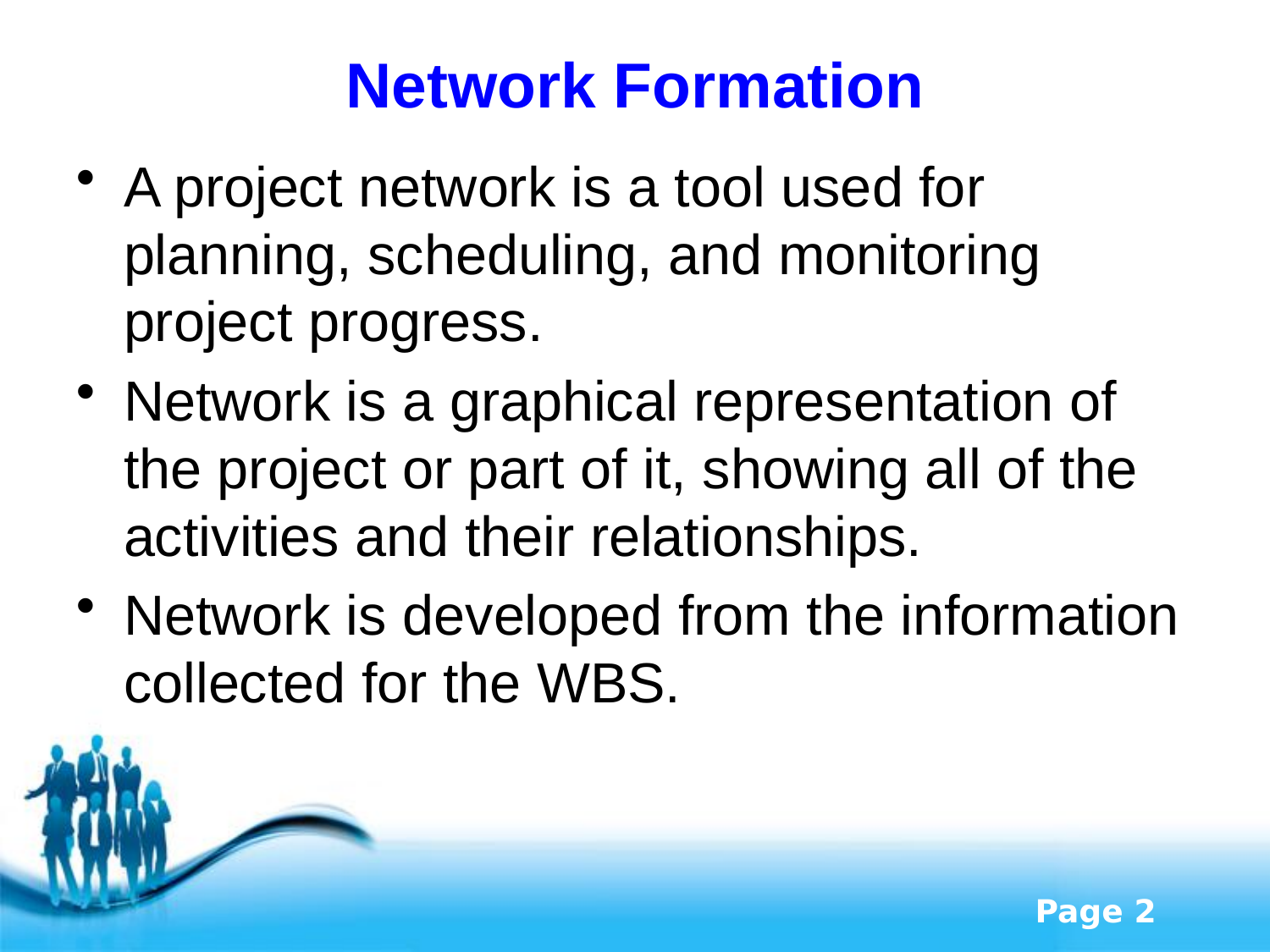

# Network Formation
A project network is a tool used for planning, scheduling, and monitoring project progress.
Network is a graphical representation of the project or part of it, showing all of the activities and their relationships.
Network is developed from the information collected for the WBS.